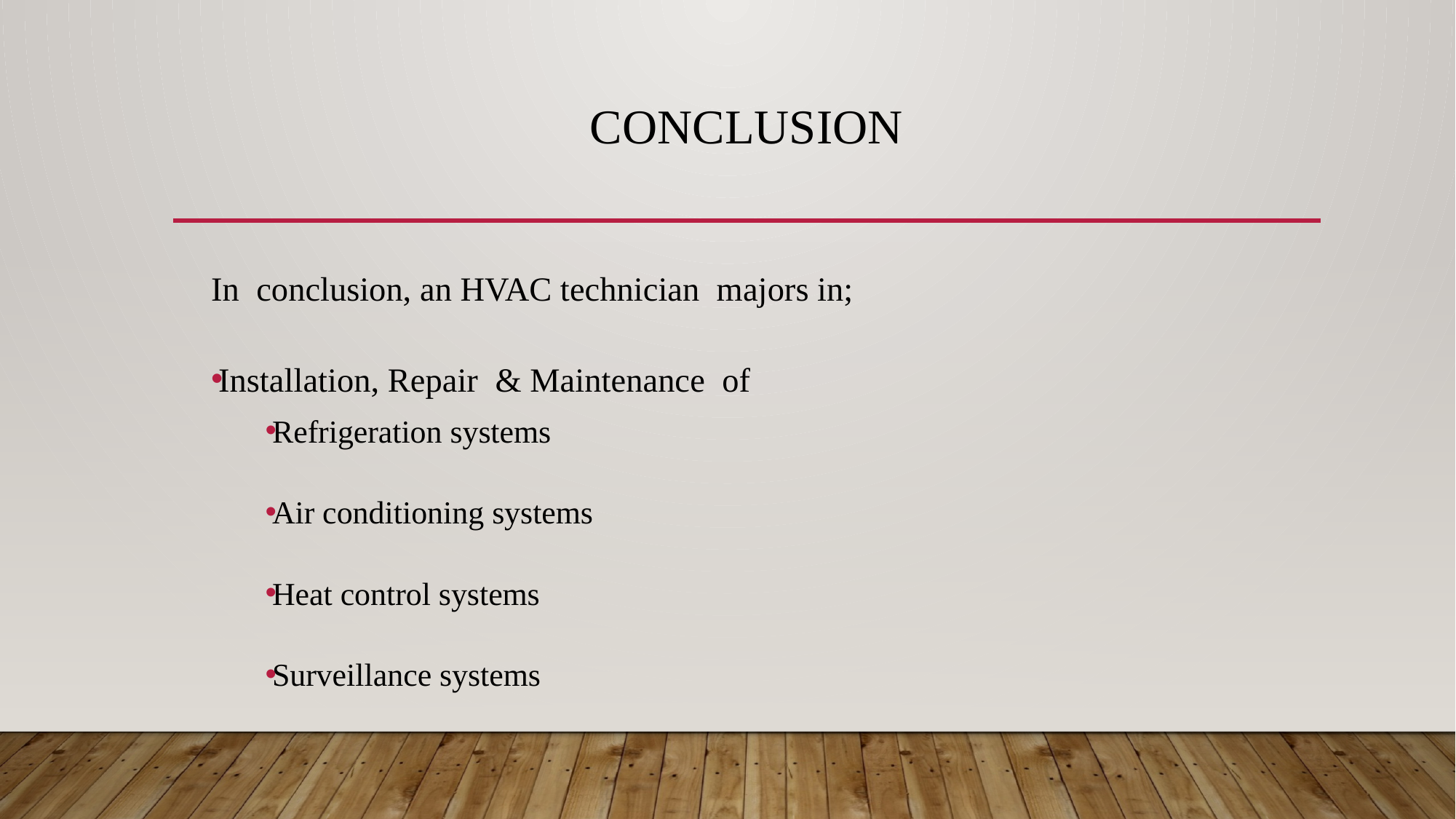

# Conclusion
In  conclusion, an HVAC technician  majors in;
Installation, Repair  & Maintenance  of
Refrigeration systems
Air conditioning systems
Heat control systems
Surveillance systems